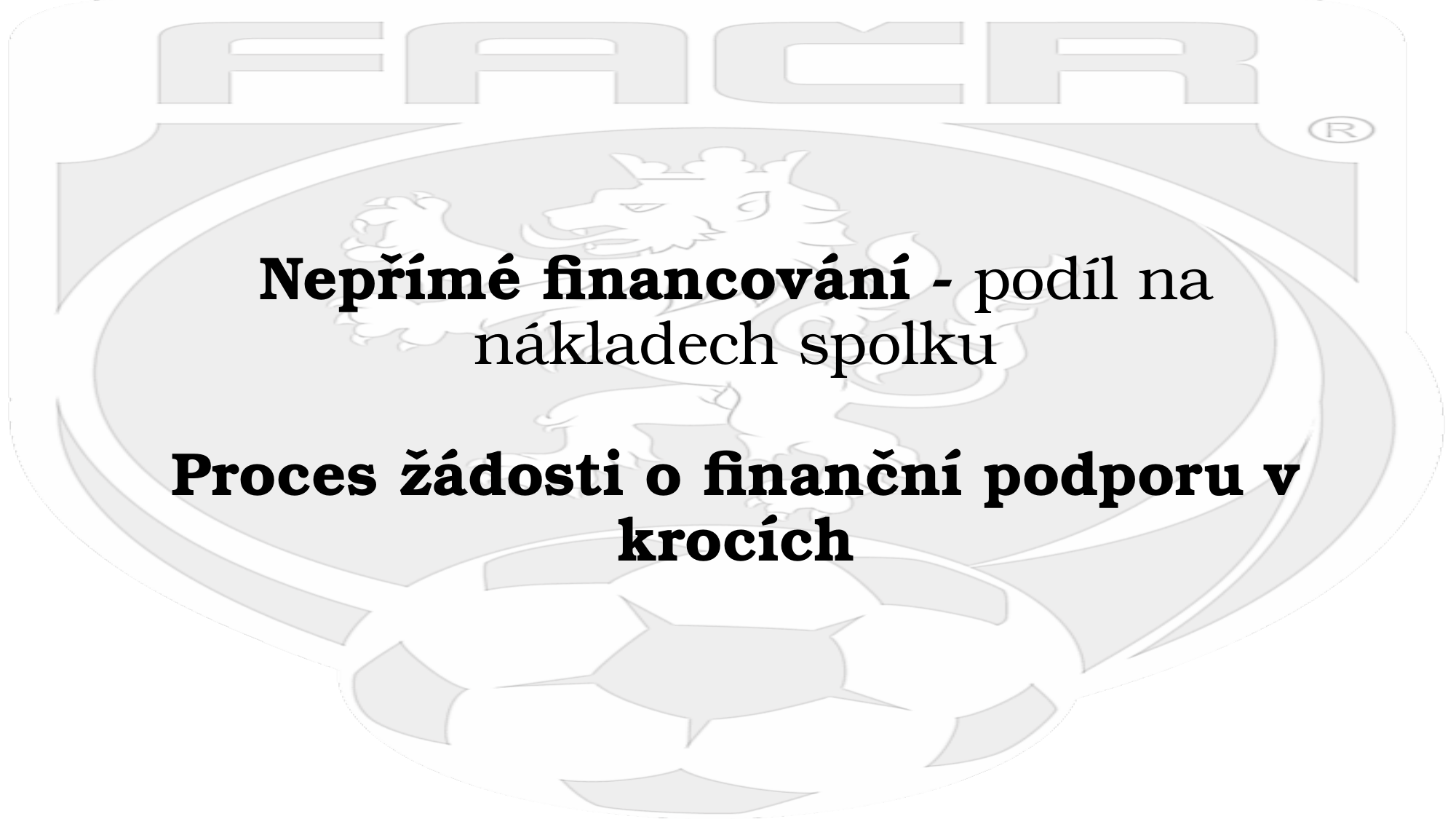

# Nepřímé financování - podíl na nákladech spolku Proces žádosti o finanční podporu v krocích